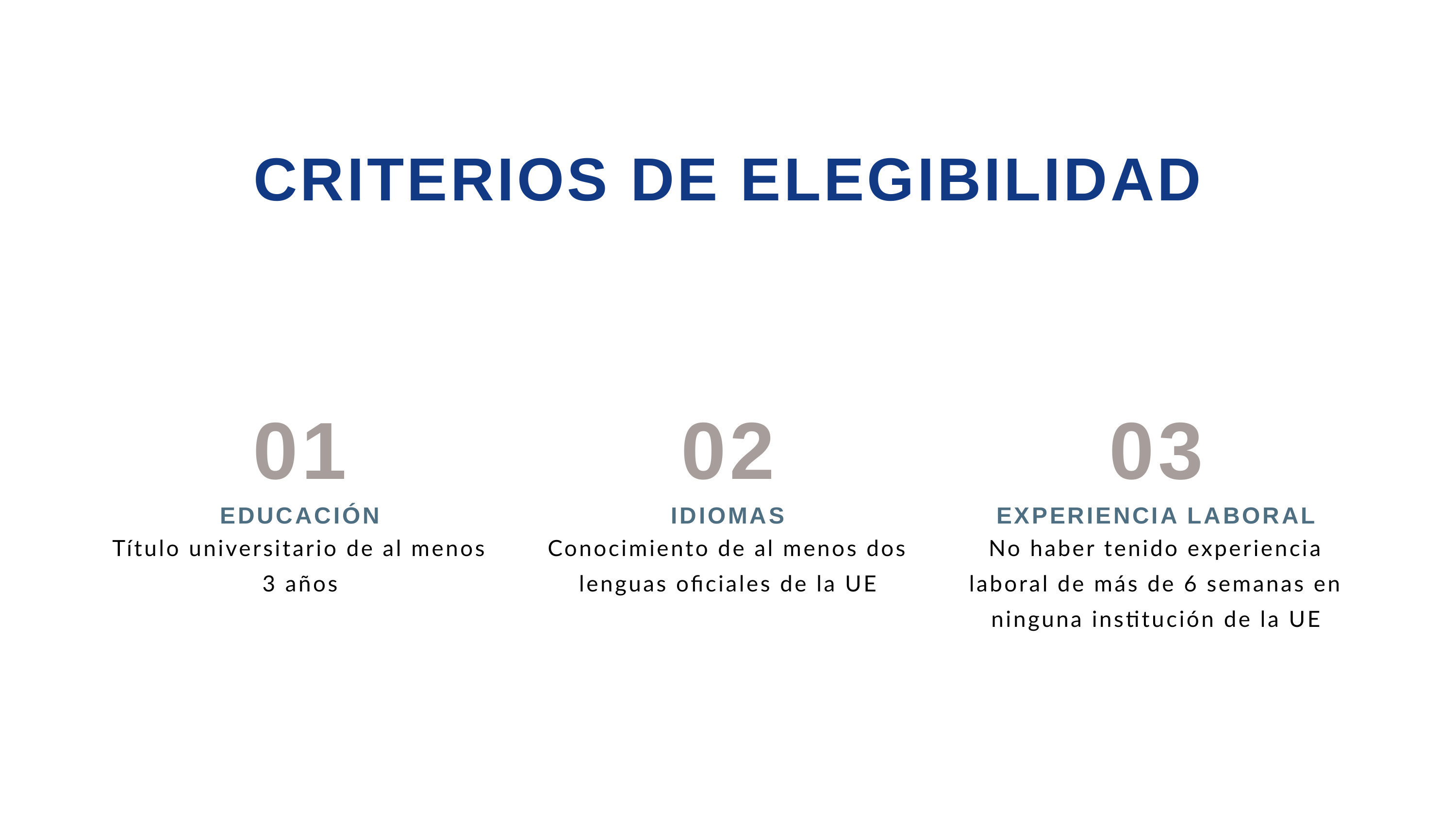

CRITERIOS DE ELEGIBILIDAD
01
02
03
EDUCACIÓN
IDIOMAS
EXPERIENCIA LABORAL
Título universitario de al menos 3 años
Conocimiento de al menos dos lenguas oficiales de la UE
No haber tenido experiencia laboral de más de 6 semanas en ninguna institución de la UE